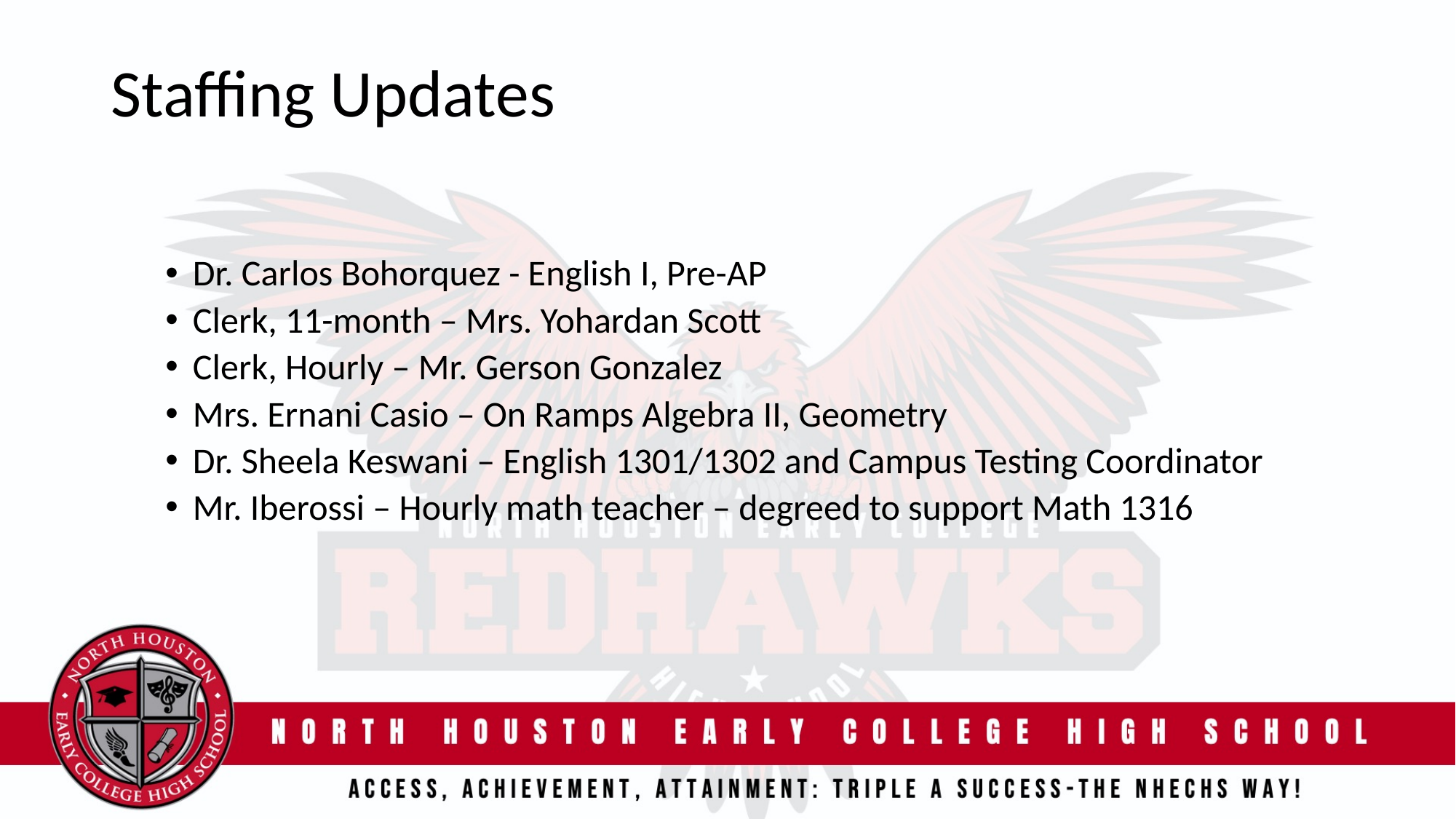

# Staffing Updates

Dr. Carlos Bohorquez - English I, Pre-AP
Clerk, 11-month – Mrs. Yohardan Scott
Clerk, Hourly – Mr. Gerson Gonzalez
Mrs. Ernani Casio – On Ramps Algebra II, Geometry
Dr. Sheela Keswani – English 1301/1302 and Campus Testing Coordinator
Mr. Iberossi – Hourly math teacher – degreed to support Math 1316